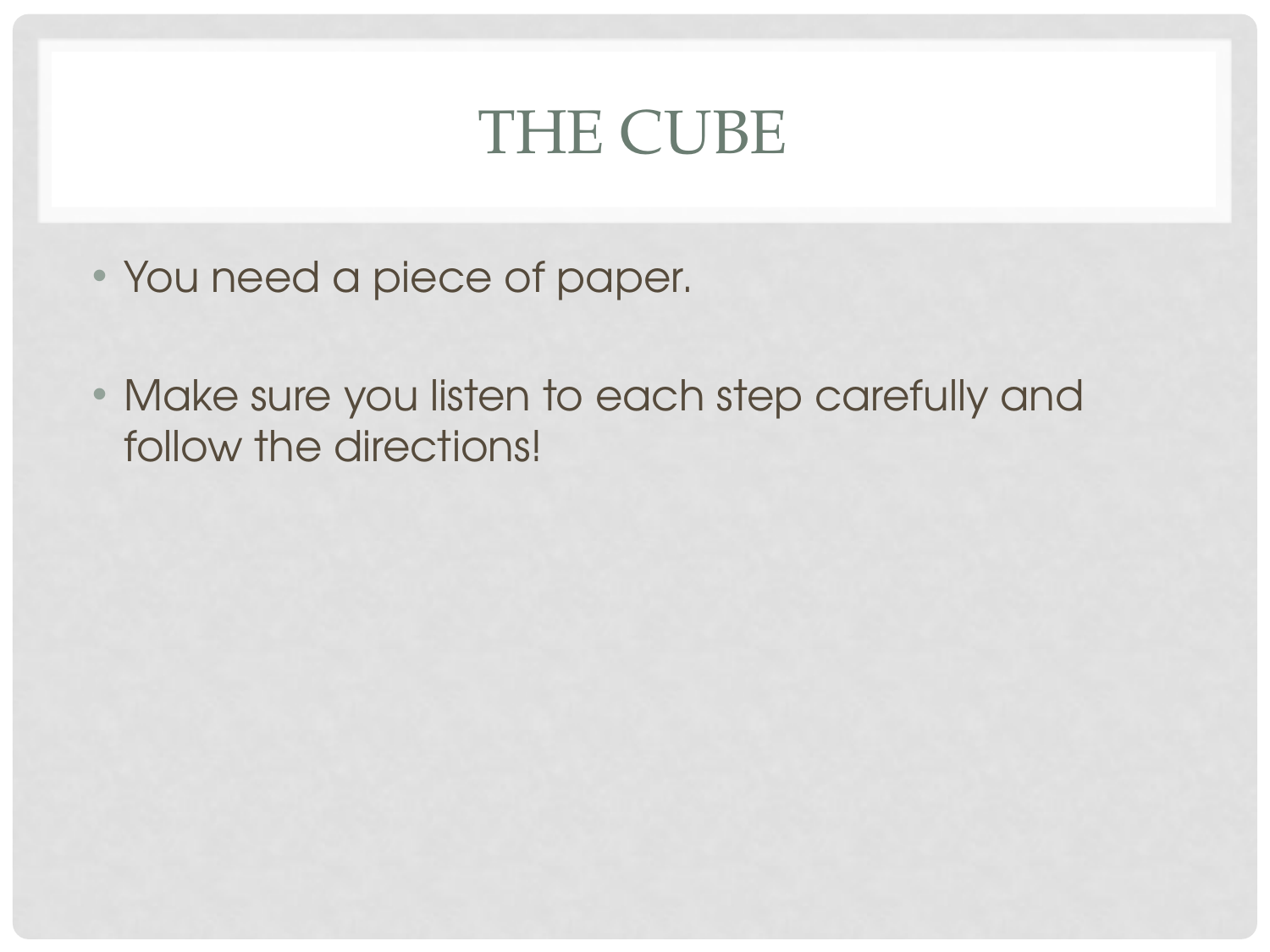

# The Cube
You need a piece of paper.

Make sure you listen to each step carefully and follow the directions!